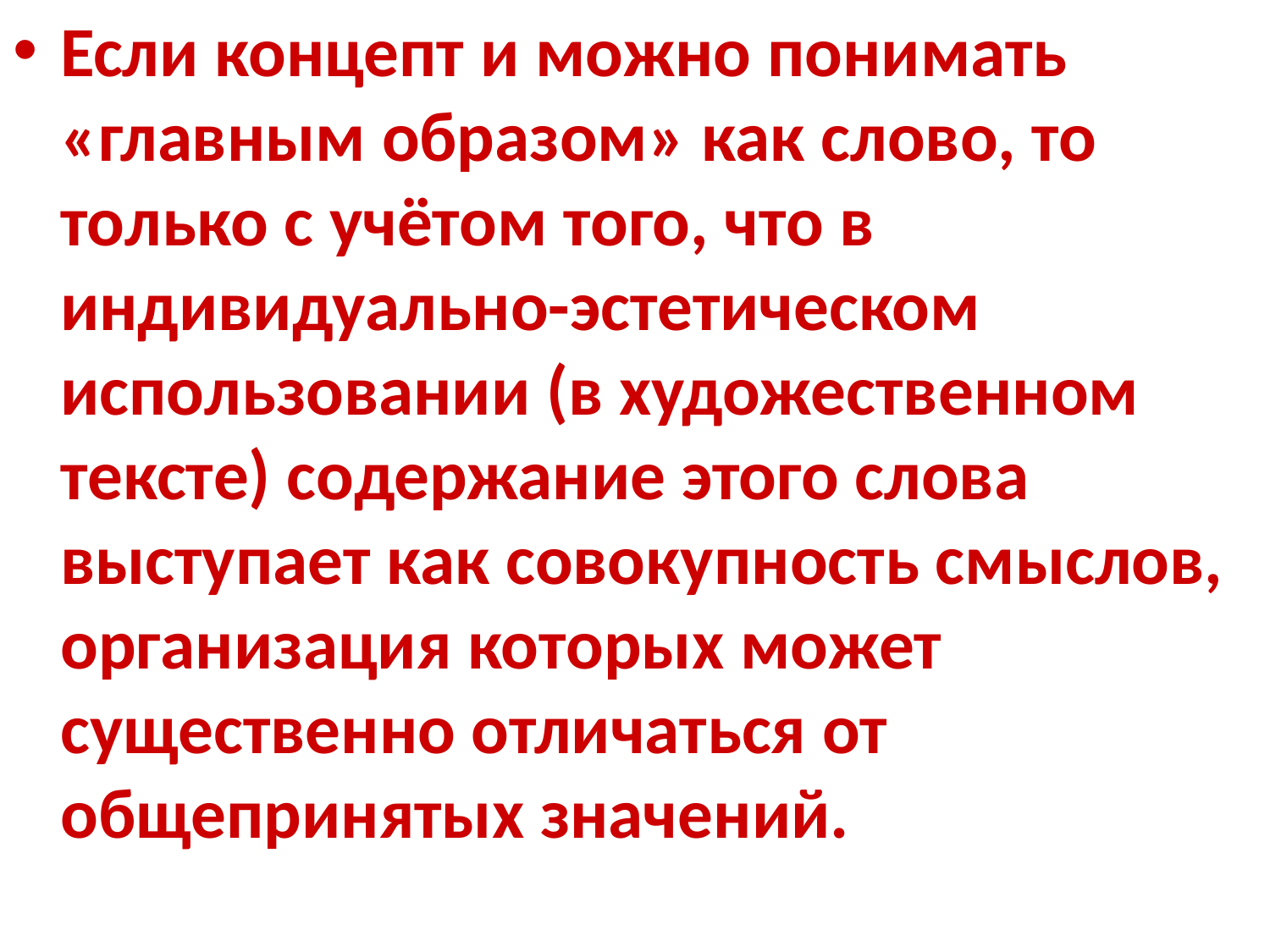

Если концепт и можно понимать «главным образом» как слово, то только с учётом того, что в индивидуально-эстетическом использовании (в художественном тексте) содержание этого слова выступает как совокупность смыслов, организация которых может существенно отличаться от общепринятых значений.